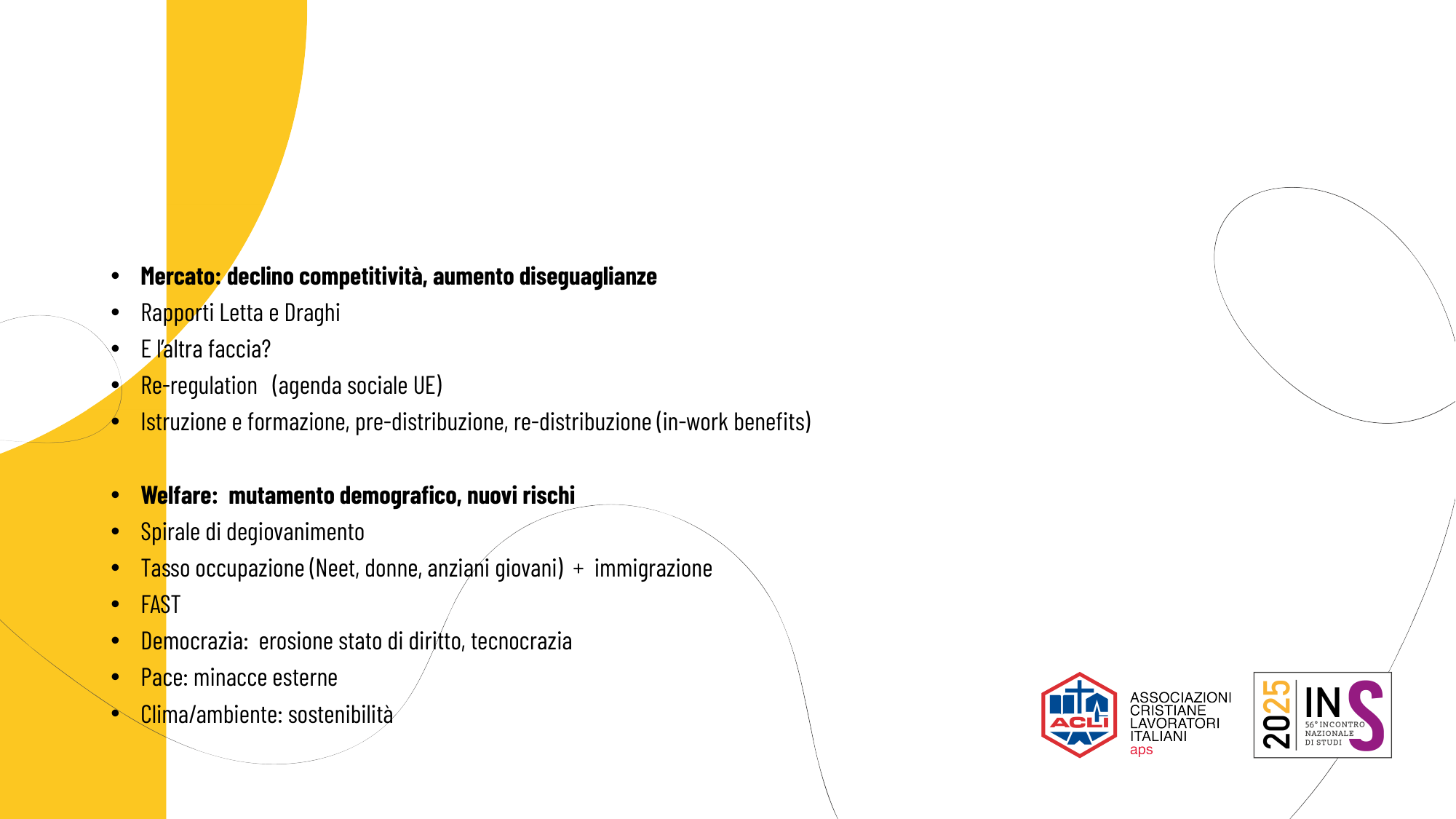

#

Mercato: declino competitività, aumento diseguaglianze
Rapporti Letta e Draghi
E l’altra faccia?
Re-regulation   (agenda sociale UE)
Istruzione e formazione, pre-distribuzione, re-distribuzione (in-work benefits)

Welfare:  mutamento demografico, nuovi rischi
Spirale di degiovanimento
Tasso occupazione (Neet, donne, anziani giovani)  +  immigrazione
FAST
Democrazia:  erosione stato di diritto, tecnocrazia
Pace: minacce esterne
Clima/ambiente: sostenibilità